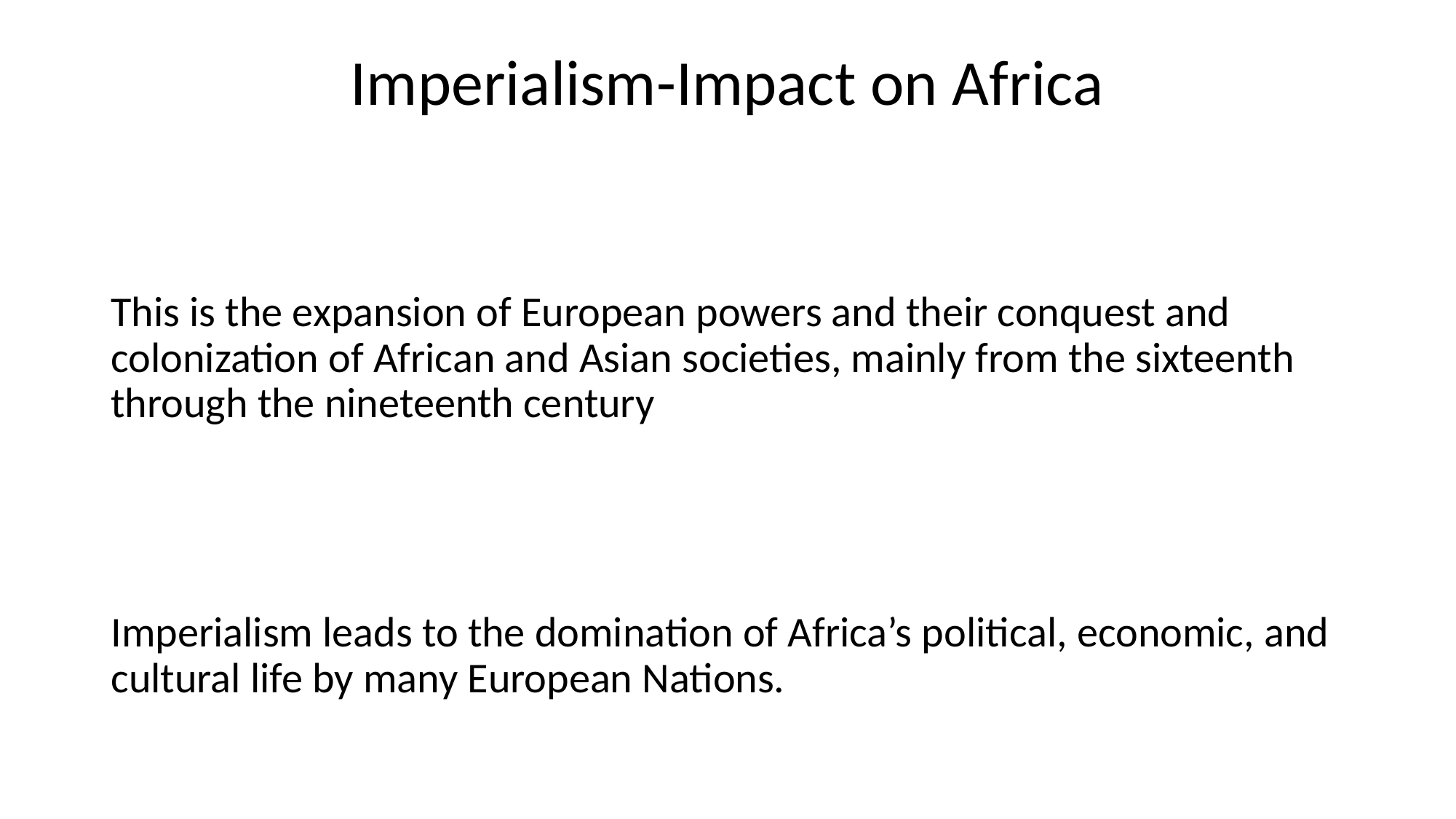

# Imperialism-Impact on Africa

This is the expansion of European powers and their conquest and colonization of African and Asian societies, mainly from the sixteenth through the nineteenth century

Imperialism leads to the domination of Africa’s political, economic, and cultural life by many European Nations.